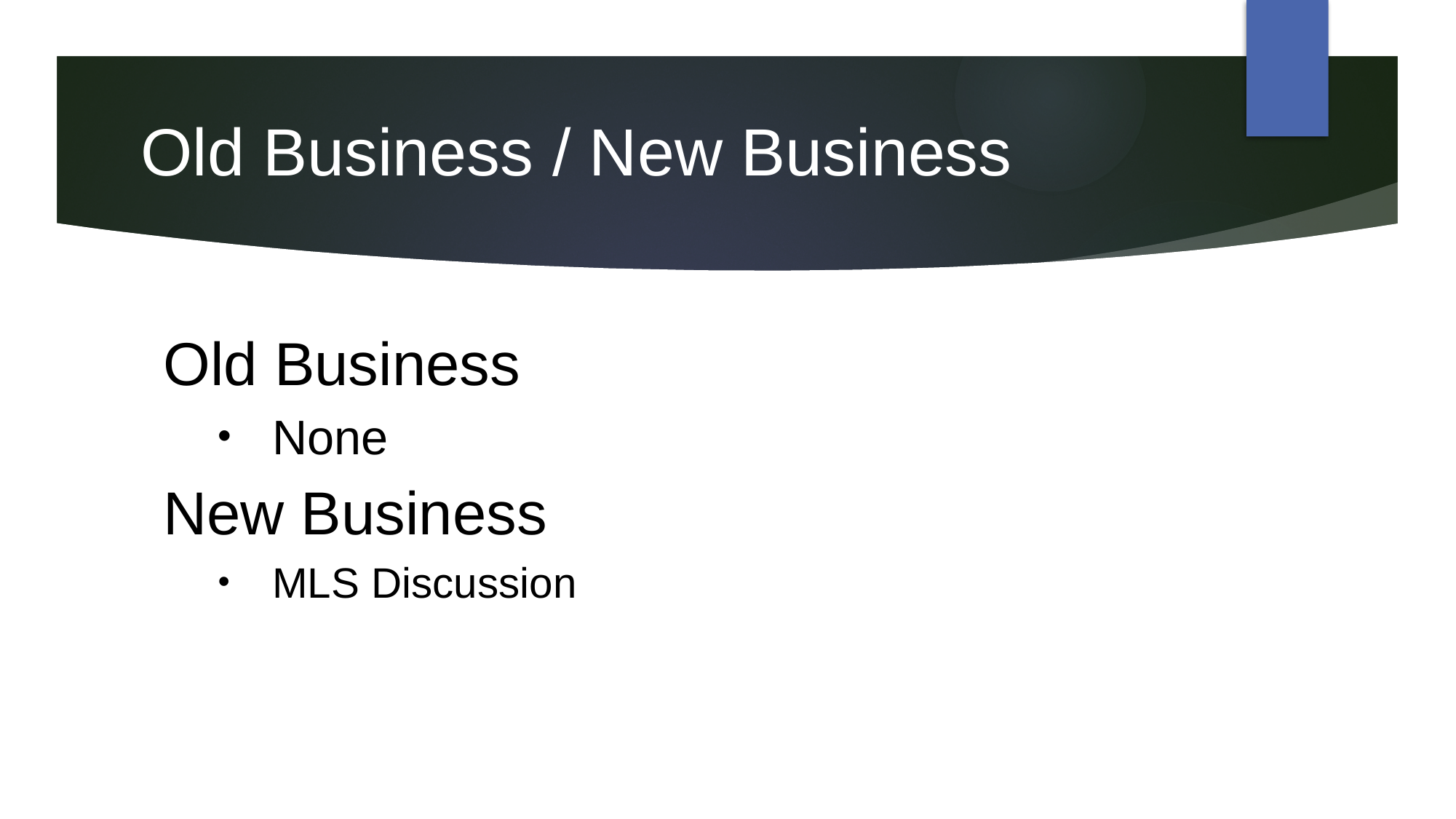

Old Business / New Business

Old Business
None
New Business
MLS Discussion